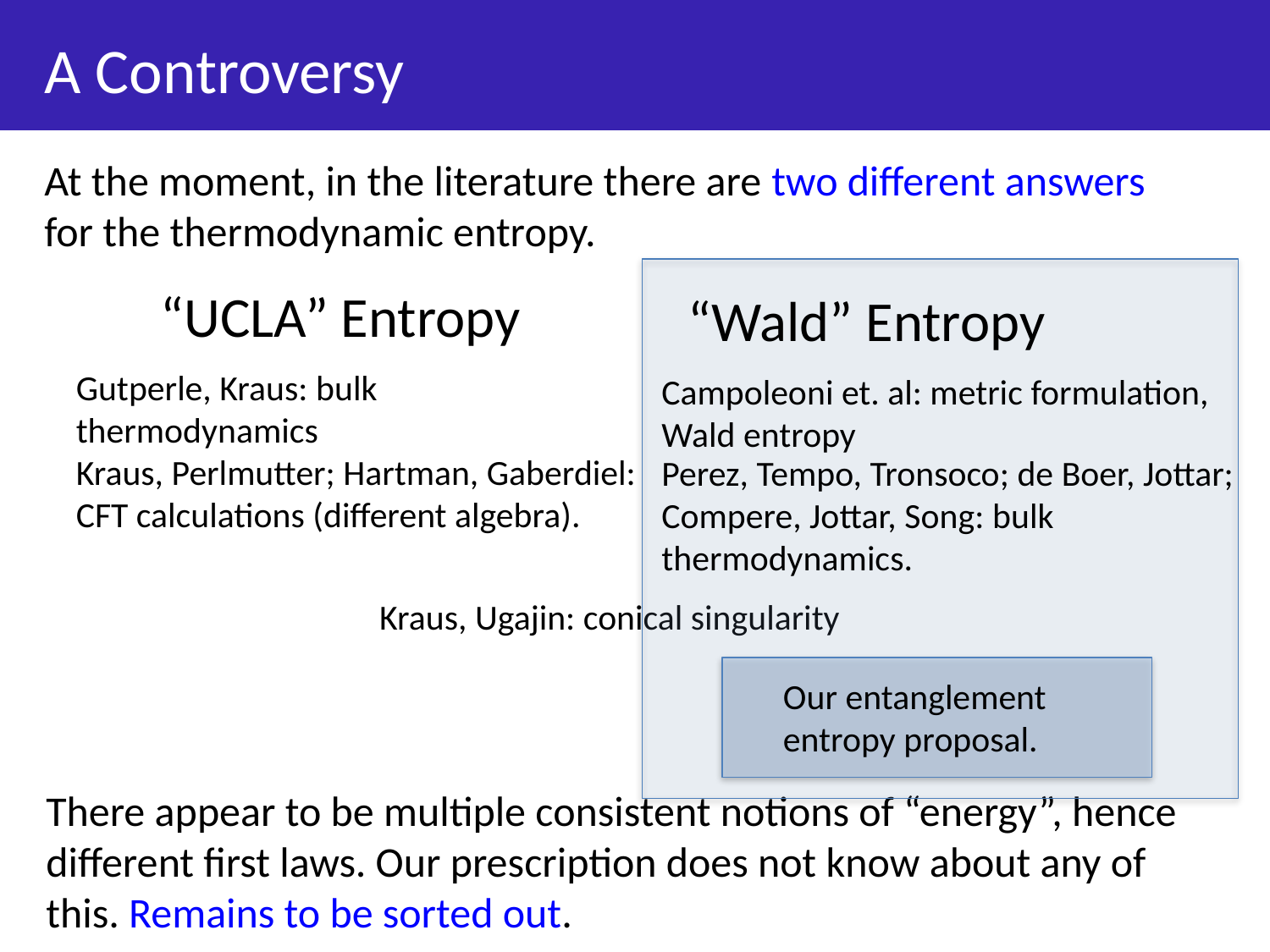

# A Controversy
At the moment, in the literature there are two different answers for the thermodynamic entropy.

Our entanglement entropy proposal.
“UCLA” Entropy
“Wald” Entropy
Campoleoni et. al: metric formulation, Wald entropy
Perez, Tempo, Tronsoco; de Boer, Jottar; Compere, Jottar, Song: bulk thermodynamics.
Gutperle, Kraus: bulk thermodynamics
Kraus, Perlmutter; Hartman, Gaberdiel: CFT calculations (different algebra).
Kraus, Ugajin: conical singularity
There appear to be multiple consistent notions of “energy”, hence different first laws. Our prescription does not know about any of this. Remains to be sorted out.